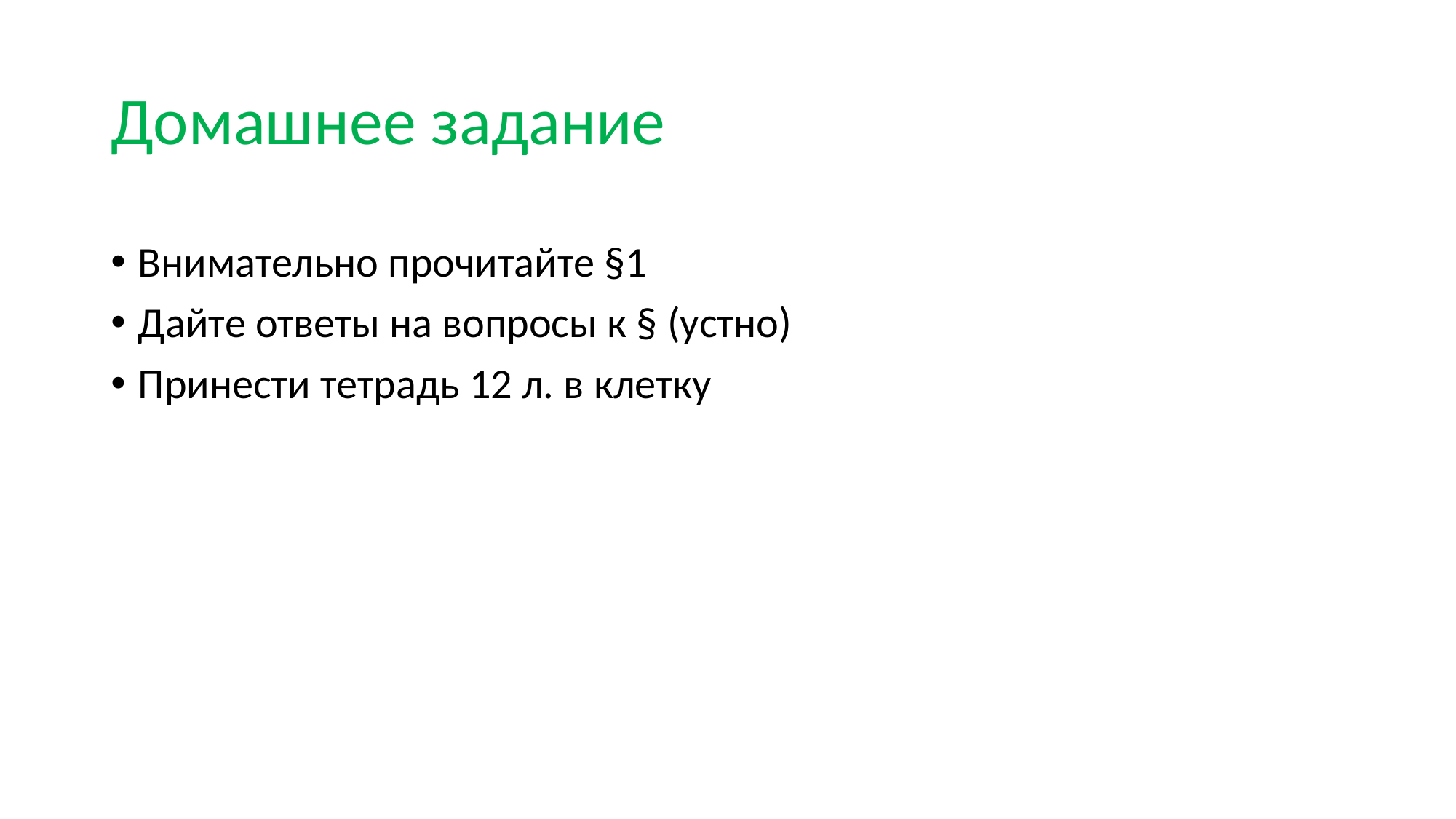

# Домашнее задание

Внимательно прочитайте §1
Дайте ответы на вопросы к § (устно)
Принести тетрадь 12 л. в клетку